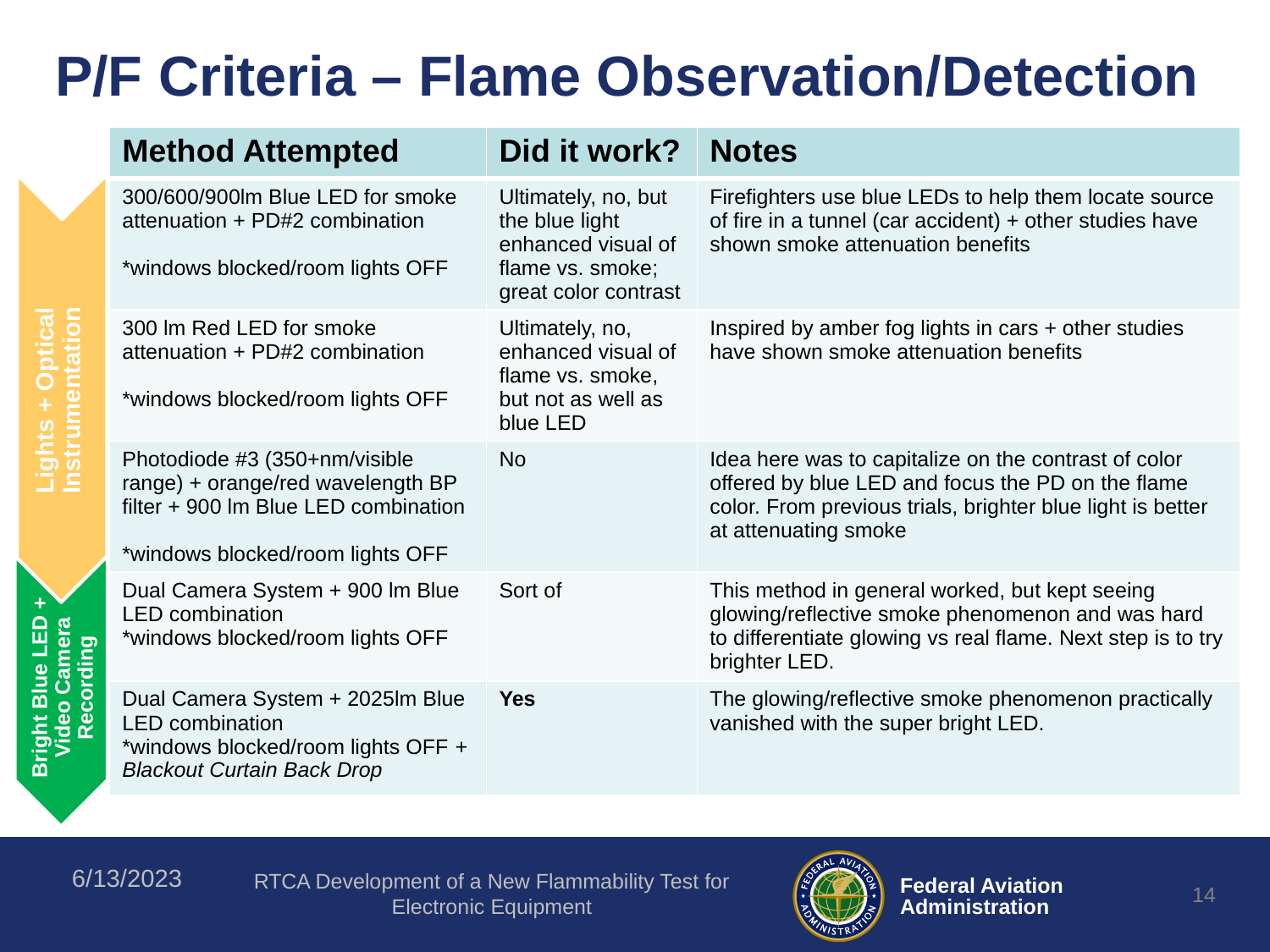

# P/F Criteria – Flame Observation/Detection
| Method Attempted | Did it work? | Notes |
| --- | --- | --- |
| 300/600/900lm Blue LED for smoke attenuation + PD#2 combination \*windows blocked/room lights OFF | Ultimately, no, but the blue light enhanced visual of flame vs. smoke; great color contrast | Firefighters use blue LEDs to help them locate source of fire in a tunnel (car accident) + other studies have shown smoke attenuation benefits |
| 300 lm Red LED for smoke attenuation + PD#2 combination \*windows blocked/room lights OFF | Ultimately, no, enhanced visual of flame vs. smoke, but not as well as blue LED | Inspired by amber fog lights in cars + other studies have shown smoke attenuation benefits |
| Photodiode #3 (350+nm/visible range) + orange/red wavelength BP filter + 900 lm Blue LED combination \*windows blocked/room lights OFF | No | Idea here was to capitalize on the contrast of color offered by blue LED and focus the PD on the flame color. From previous trials, brighter blue light is better at attenuating smoke |
| Dual Camera System + 900 lm Blue LED combination \*windows blocked/room lights OFF | Sort of | This method in general worked, but kept seeing glowing/reflective smoke phenomenon and was hard to differentiate glowing vs real flame. Next step is to try brighter LED. |
| Dual Camera System + 2025lm Blue LED combination \*windows blocked/room lights OFF + Blackout Curtain Back Drop | Yes | The glowing/reflective smoke phenomenon practically vanished with the super bright LED. |

Lights + Optical Instrumentation

Bright Blue LED + Video Camera Recording
6/13/2023